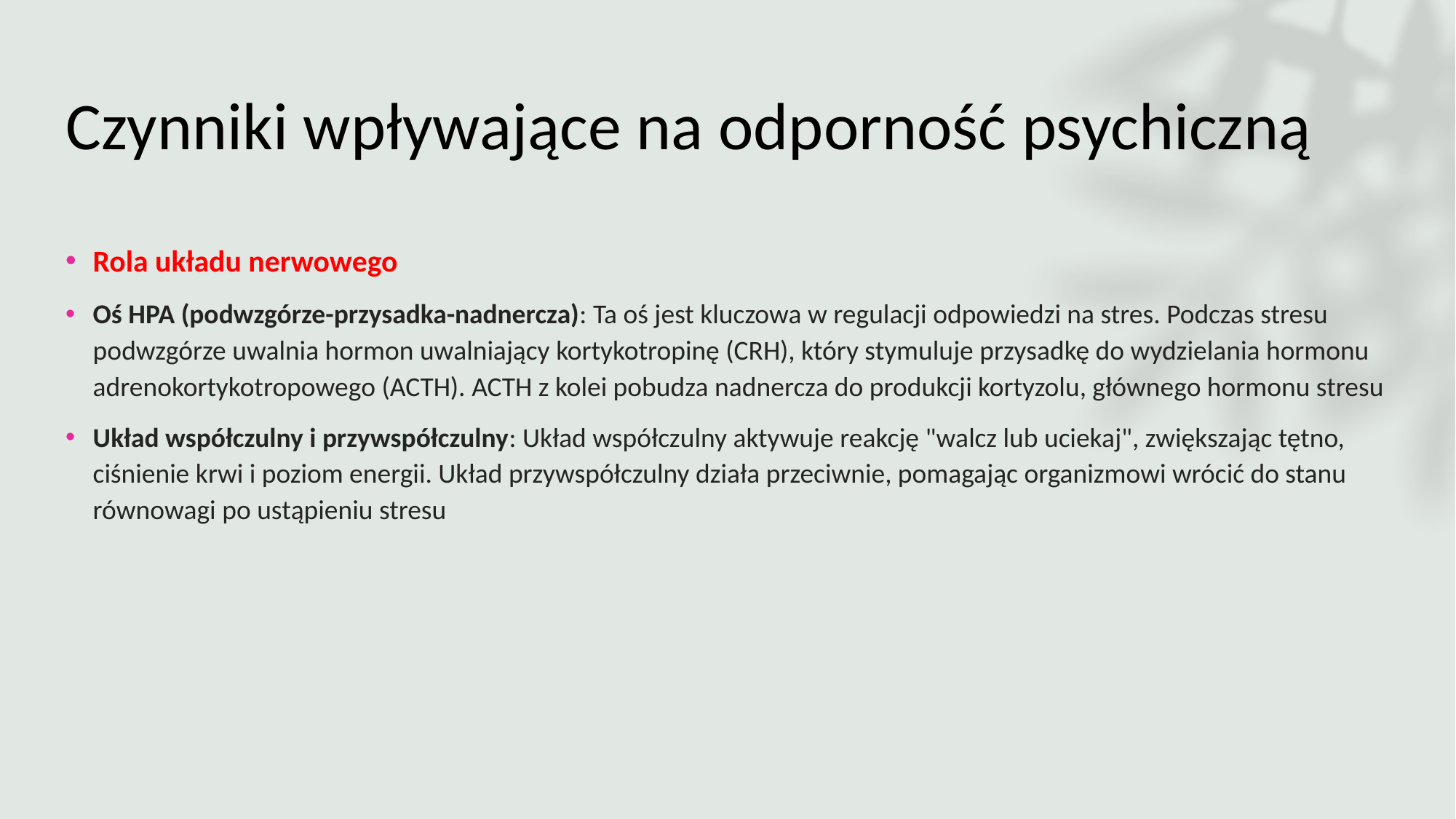

# Czynniki wpływające na odporność psychiczną
Rola układu nerwowego
Oś HPA (podwzgórze-przysadka-nadnercza): Ta oś jest kluczowa w regulacji odpowiedzi na stres. Podczas stresu podwzgórze uwalnia hormon uwalniający kortykotropinę (CRH), który stymuluje przysadkę do wydzielania hormonu adrenokortykotropowego (ACTH). ACTH z kolei pobudza nadnercza do produkcji kortyzolu, głównego hormonu stresu
Układ współczulny i przywspółczulny: Układ współczulny aktywuje reakcję "walcz lub uciekaj", zwiększając tętno, ciśnienie krwi i poziom energii. Układ przywspółczulny działa przeciwnie, pomagając organizmowi wrócić do stanu równowagi po ustąpieniu stresu